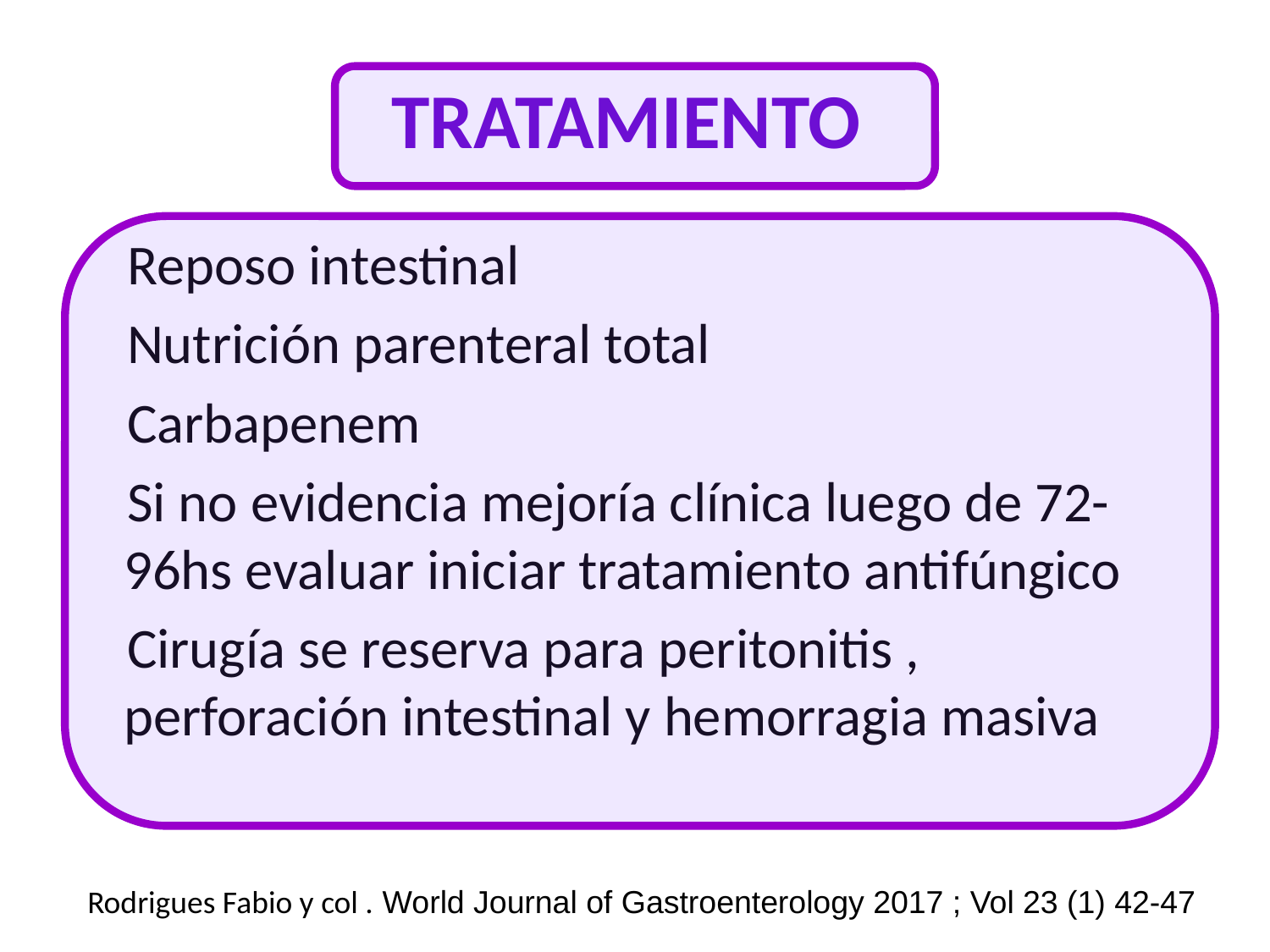

# TRATAMIENTO

    Reposo intestinal
    Nutrición parenteral total
    Carbapenem
    Si no evidencia mejoría clínica luego de 72-96hs evaluar iniciar tratamiento antifúngico
    Cirugía se reserva para peritonitis , perforación intestinal y hemorragia masiva
Rodrigues Fabio y col . World Journal of Gastroenterology 2017 ; Vol 23 (1) 42-47